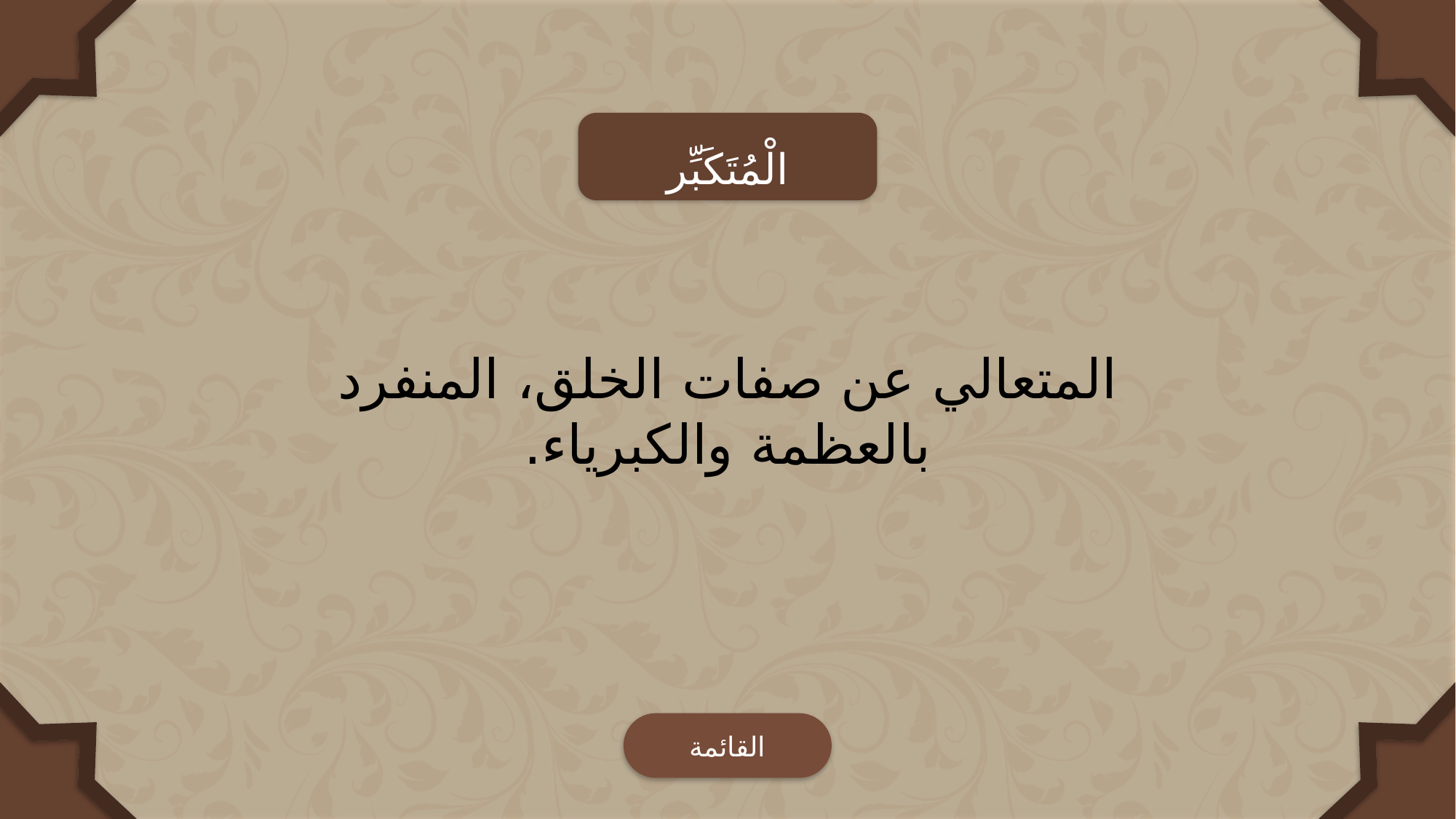

الْمُتَكَبِّر
المتعالي عن صفات الخلق، المنفرد بالعظمة والكبرياء.

القائمة